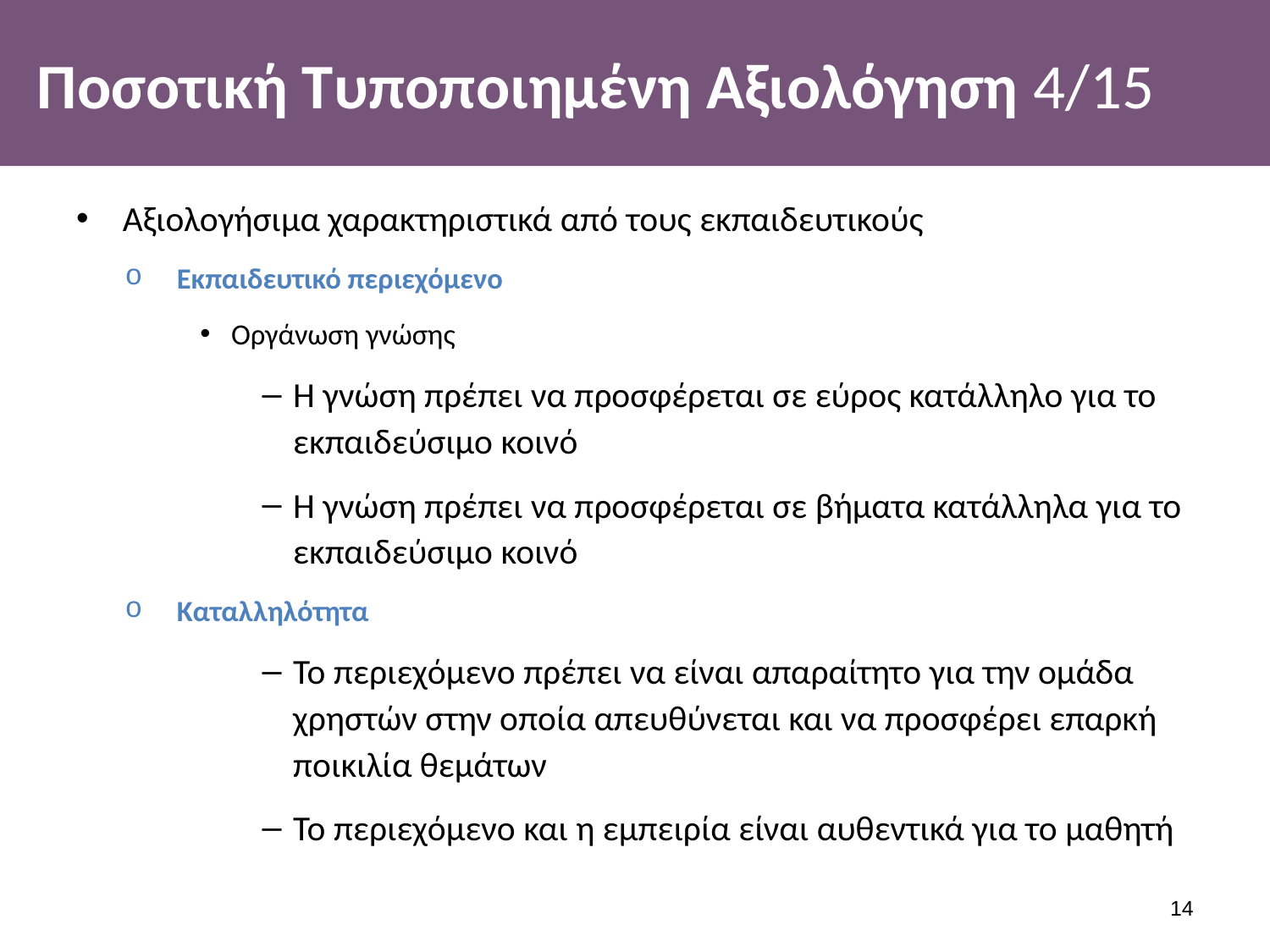

# Ποσοτική Τυποποιημένη Αξιολόγηση 4/15
Αξιολογήσιμα χαρακτηριστικά από τους εκπαιδευτικούς
Εκπαιδευτικό περιεχόμενο
Οργάνωση γνώσης
Η γνώση πρέπει να προσφέρεται σε εύρος κατάλληλο για το εκπαιδεύσιμο κοινό
Η γνώση πρέπει να προσφέρεται σε βήματα κατάλληλα για το εκπαιδεύσιμο κοινό
Καταλληλότητα
Το περιεχόμενο πρέπει να είναι απαραίτητο για την ομάδα χρηστών στην οποία απευθύνεται και να προσφέρει επαρκή ποικιλία θεμάτων
Το περιεχόμενο και η εμπειρία είναι αυθεντικά για το μαθητή
14